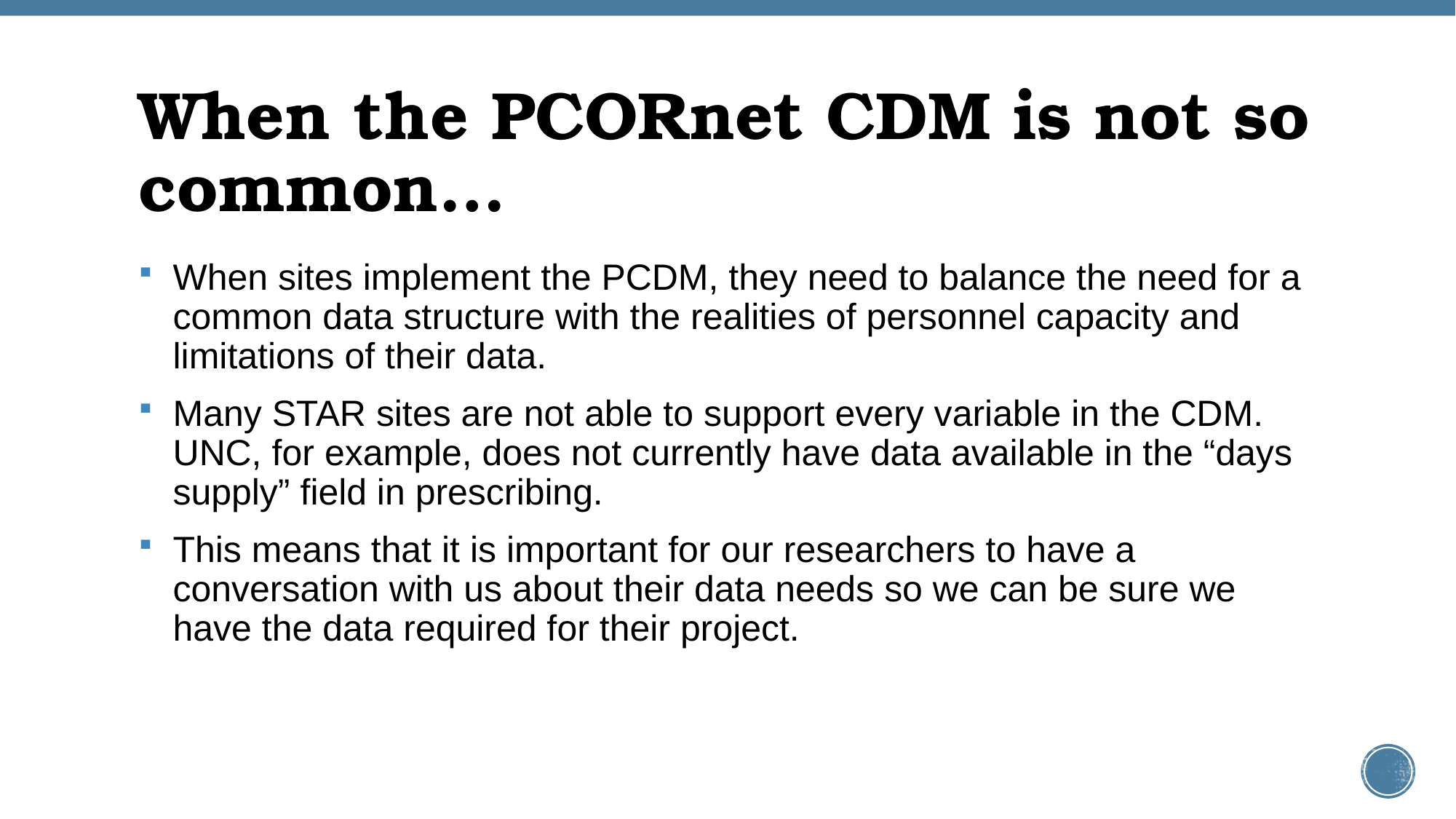

# When the PCORnet CDM is not so common…
When sites implement the PCDM, they need to balance the need for a common data structure with the realities of personnel capacity and limitations of their data.
Many STAR sites are not able to support every variable in the CDM. UNC, for example, does not currently have data available in the “days supply” field in prescribing.
This means that it is important for our researchers to have a conversation with us about their data needs so we can be sure we have the data required for their project.